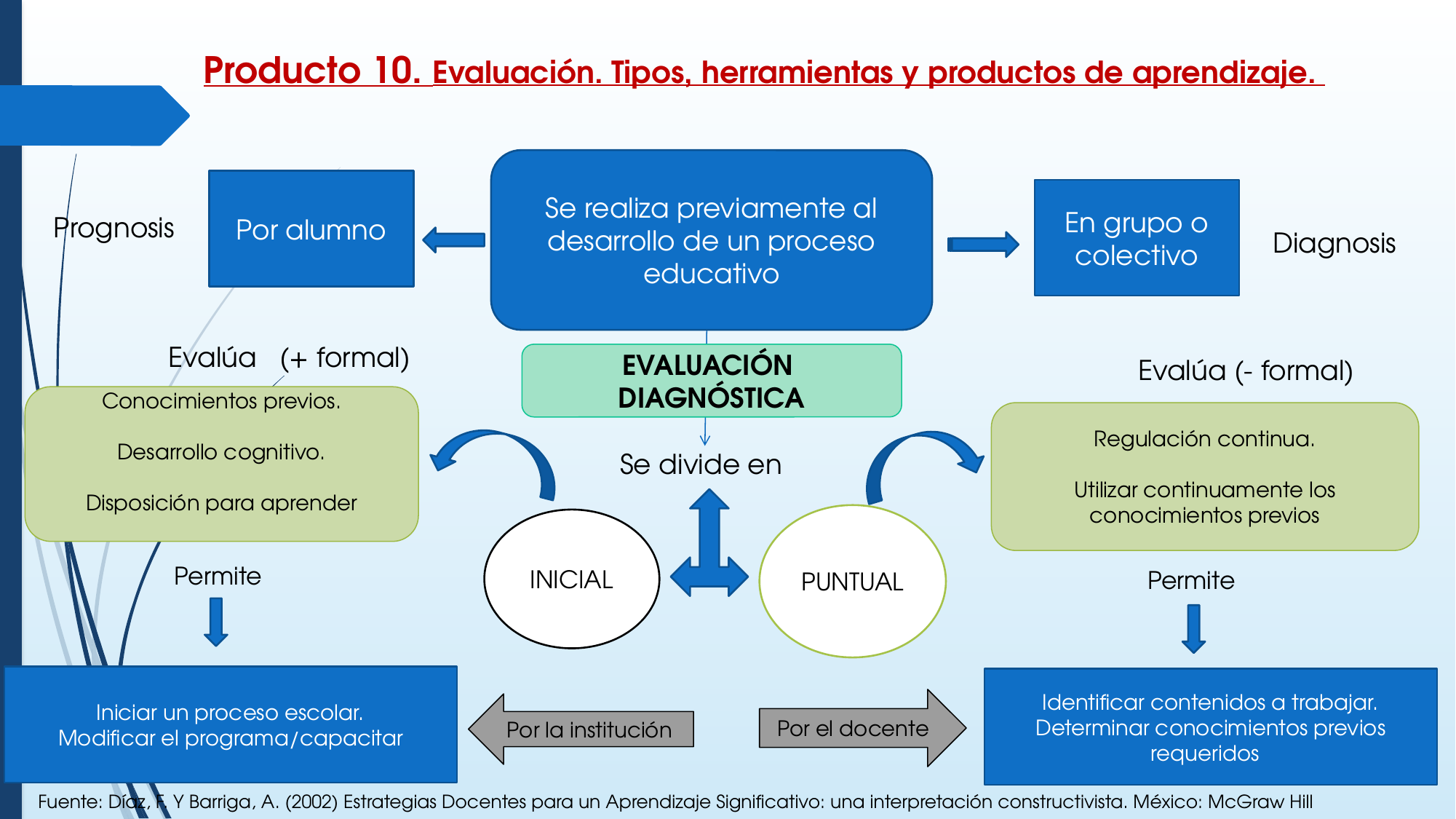

Producto 10. Evaluación. Tipos, herramientas y productos de aprendizaje.
Se realiza previamente al desarrollo de un proceso educativo
Por alumno
En grupo o colectivo
Prognosis
Diagnosis

Evalúa   (+ formal)
EVALUACIÓN  DIAGNÓSTICA
Evalúa (- formal)
Conocimientos previos.

Desarrollo cognitivo.

Disposición para aprender

Regulación continua.

Utilizar continuamente los conocimientos previos

Se divide en

PUNTUAL
INICIAL
Permite
Permite

Iniciar un proceso escolar.
Modificar el programa/capacitar
Identificar contenidos a trabajar.
Determinar conocimientos previos requeridos
Por el docente
Por la institución
Fuente: Díaz, F. Y Barriga, A. (2002) Estrategias Docentes para un Aprendizaje Significativo: una interpretación constructivista. México: McGraw Hill